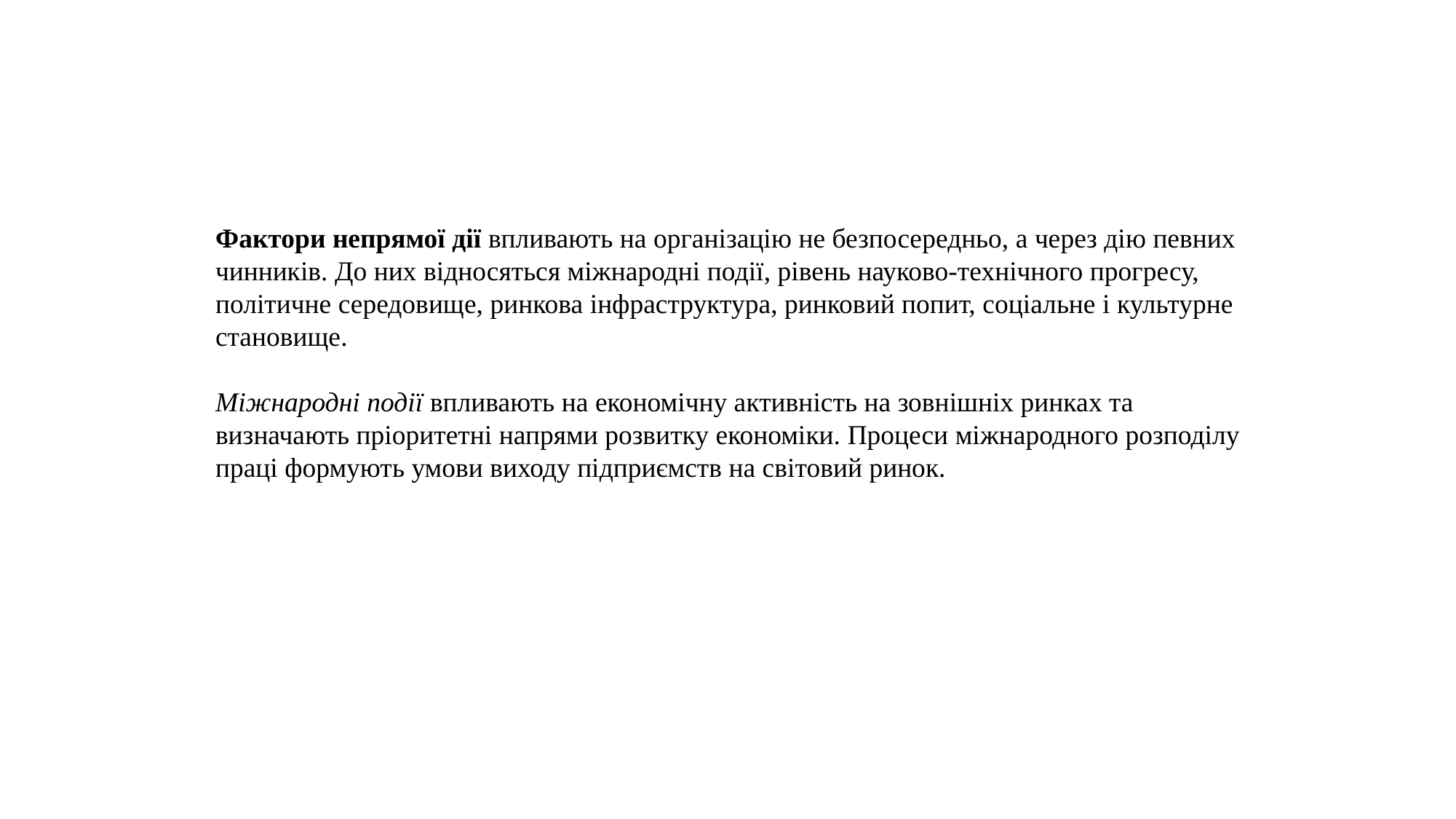

Фактори непрямої дії впливають на організацію не безпосередньо, а через дію певних чинників. До них відносяться міжнародні події, рівень науково-технічного прогресу, політичне середовище, ринкова інфраструктура, ринковий попит, соціальне і культурне становище.

Міжнародні події впливають на економічну активність на зовнішніх ринках та визначають пріоритетні напрями розвитку економіки. Процеси міжнародного розподілу праці формують умови виходу підприємств на світовий ринок.